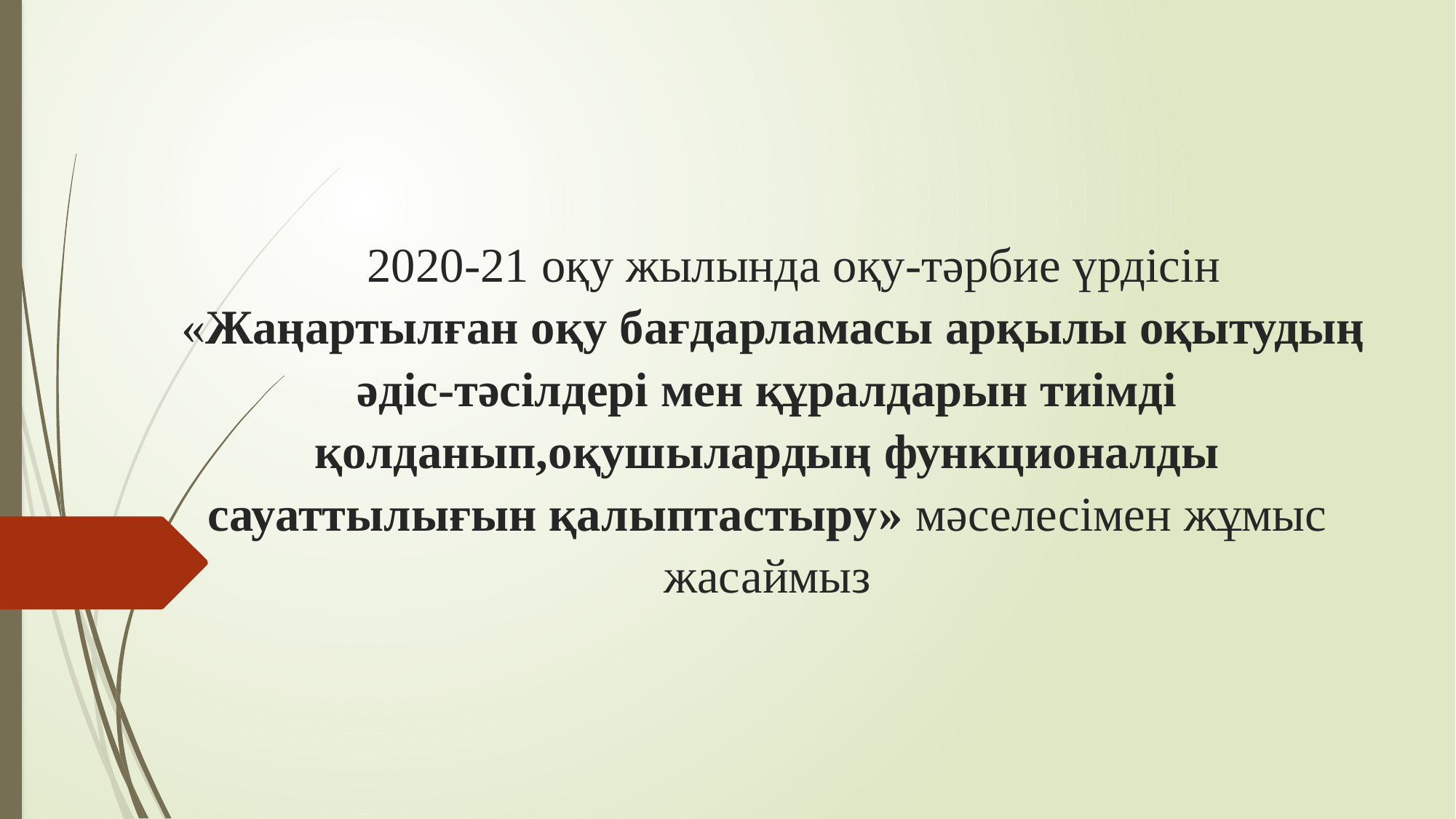

# 2020-21 оқу жылында оқу-тәрбие үрдісін «Жаңартылған оқу бағдарламасы арқылы оқытудың әдіс-тәсілдері мен құралдарын тиімді қолданып,оқушылардың функционалды сауаттылығын қалыптастыру» мәселесімен жұмыс жасаймыз